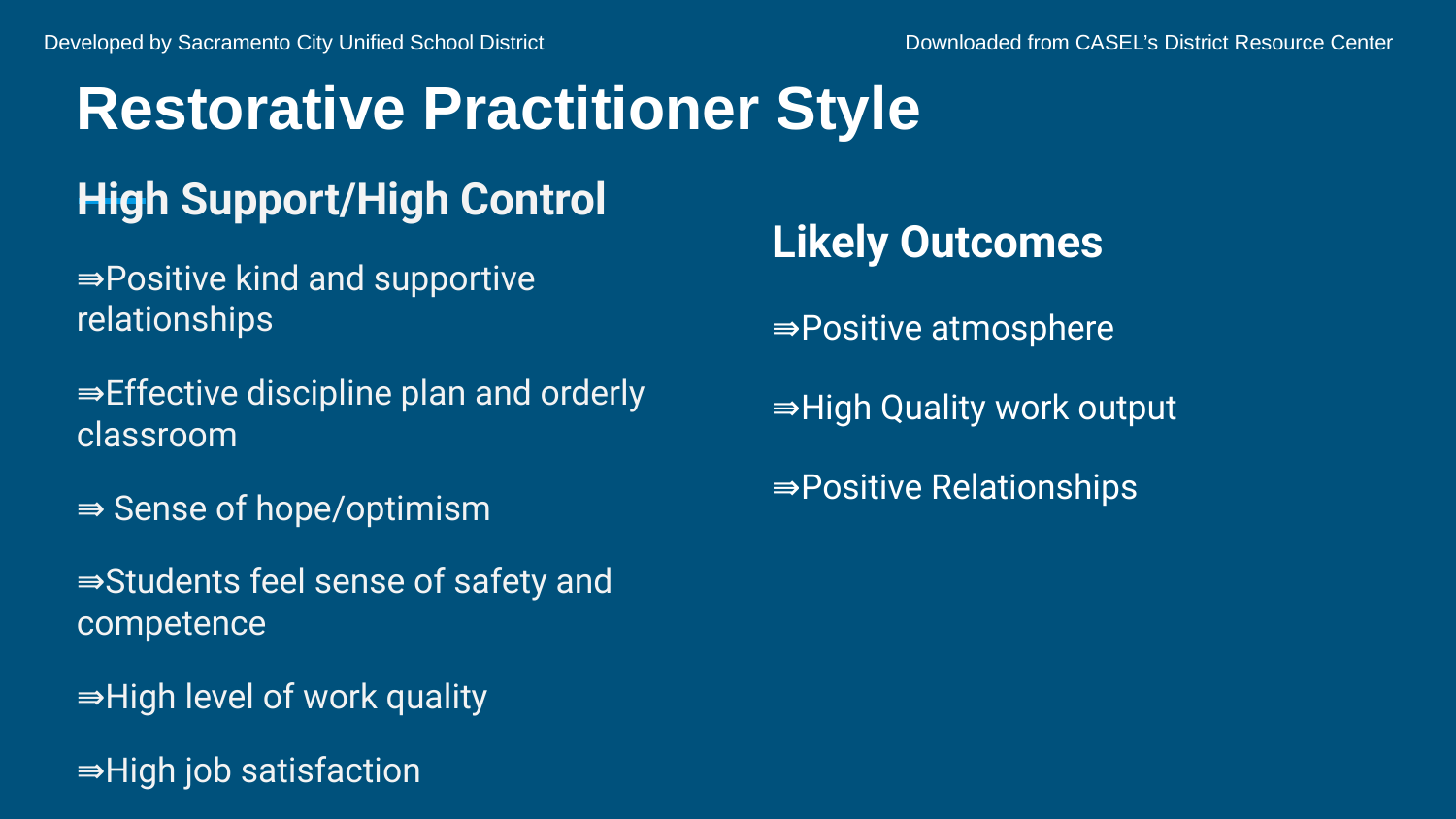

Developed by Sacramento City Unified School District	 	                       Downloaded from CASEL’s District Resource Center
# Restorative Practitioner Style
High Support/High Control
⇛Positive kind and supportive relationships
⇛Effective discipline plan and orderly classroom
⇛ Sense of hope/optimism
⇛Students feel sense of safety and competence
⇛High level of work quality
⇛High job satisfaction

Likely Outcomes
⇛Positive atmosphere
⇛High Quality work output
⇛Positive Relationships